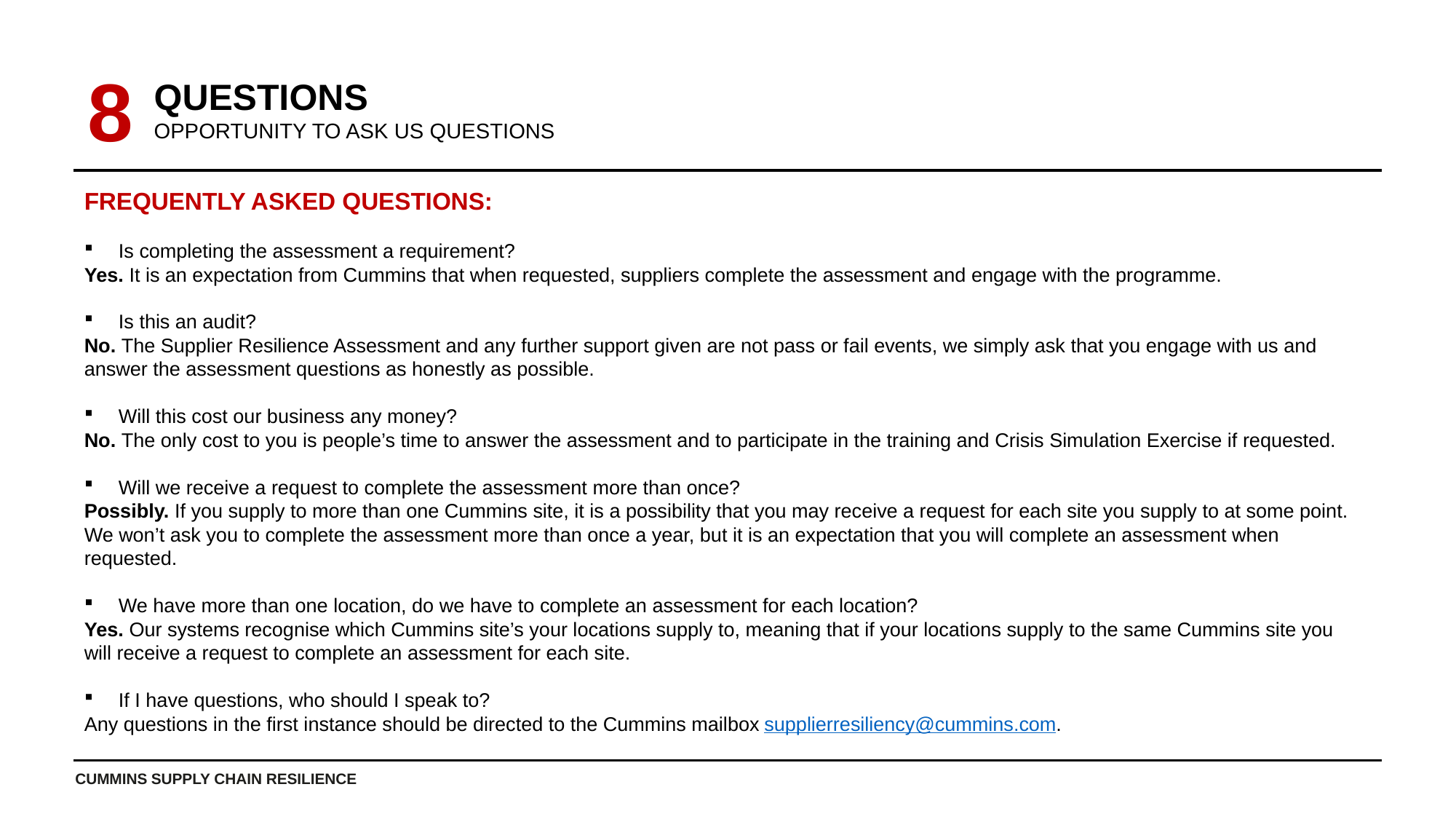

8
QUESTIONS
OPPORTUNITY TO ASK US QUESTIONS

FREQUENTLY ASKED QUESTIONS:

Is completing the assessment a requirement?
Yes. It is an expectation from Cummins that when requested, suppliers complete the assessment and engage with the programme.

Is this an audit?
No. The Supplier Resilience Assessment and any further support given are not pass or fail events, we simply ask that you engage with us and answer the assessment questions as honestly as possible.

Will this cost our business any money?
No. The only cost to you is people’s time to answer the assessment and to participate in the training and Crisis Simulation Exercise if requested.

Will we receive a request to complete the assessment more than once?
Possibly. If you supply to more than one Cummins site, it is a possibility that you may receive a request for each site you supply to at some point. We won’t ask you to complete the assessment more than once a year, but it is an expectation that you will complete an assessment when requested.

We have more than one location, do we have to complete an assessment for each location?
Yes. Our systems recognise which Cummins site’s your locations supply to, meaning that if your locations supply to the same Cummins site you will receive a request to complete an assessment for each site.

If I have questions, who should I speak to?
Any questions in the first instance should be directed to the Cummins mailbox supplierresiliency@cummins.com.

CUMMINS SUPPLY CHAIN RESILIENCE